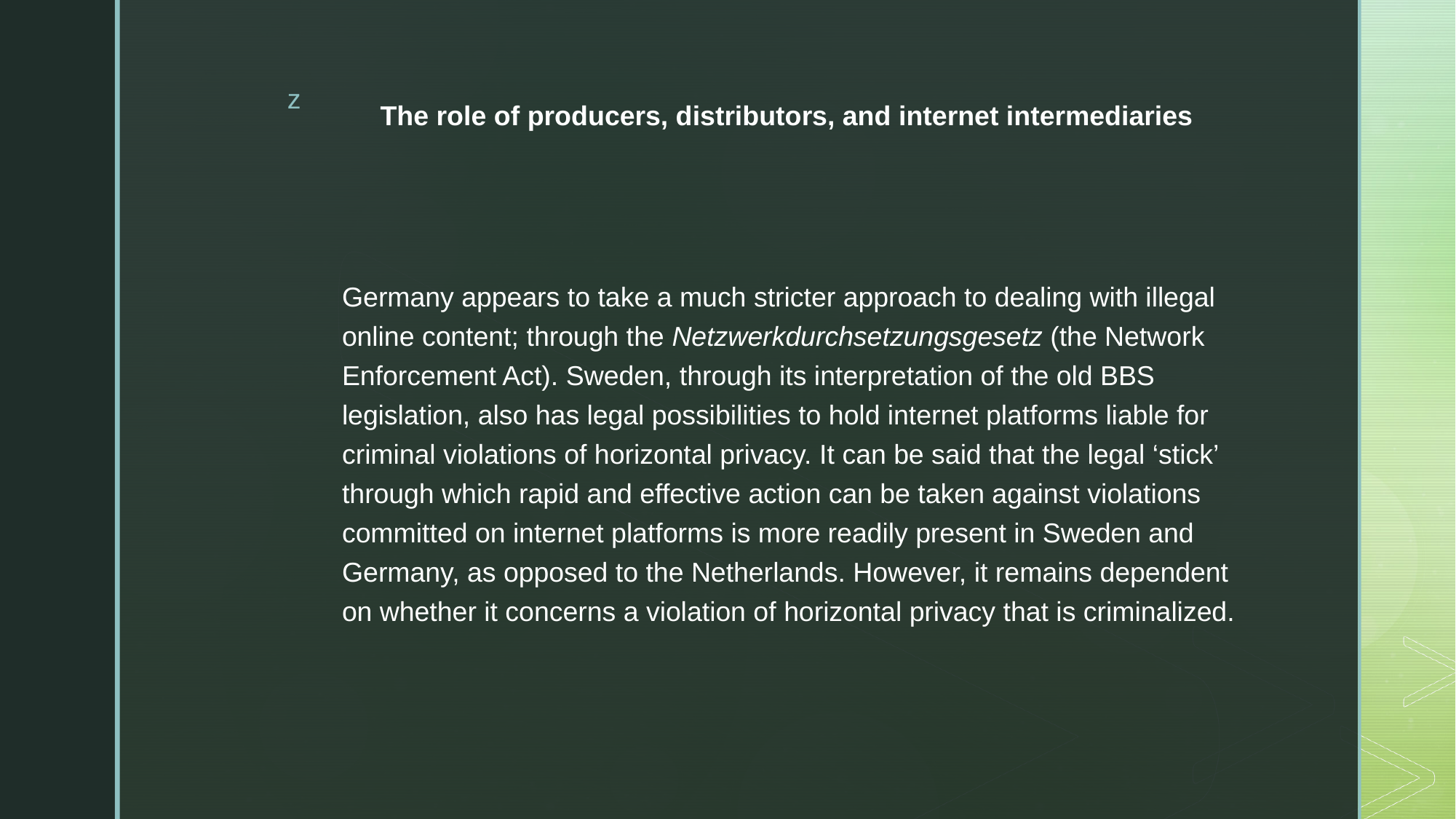

# The role of producers, distributors, and internet intermediaries
Germany appears to take a much stricter approach to dealing with illegal online content; through the Netzwerkdurchsetzungsgesetz (the Network Enforcement Act). Sweden, through its interpretation of the old BBS legislation, also has legal possibilities to hold internet platforms liable for criminal violations of horizontal privacy. It can be said that the legal ‘stick’ through which rapid and effective action can be taken against violations committed on internet platforms is more readily present in Sweden and Germany, as opposed to the Netherlands. However, it remains dependent on whether it concerns a violation of horizontal privacy that is criminalized.